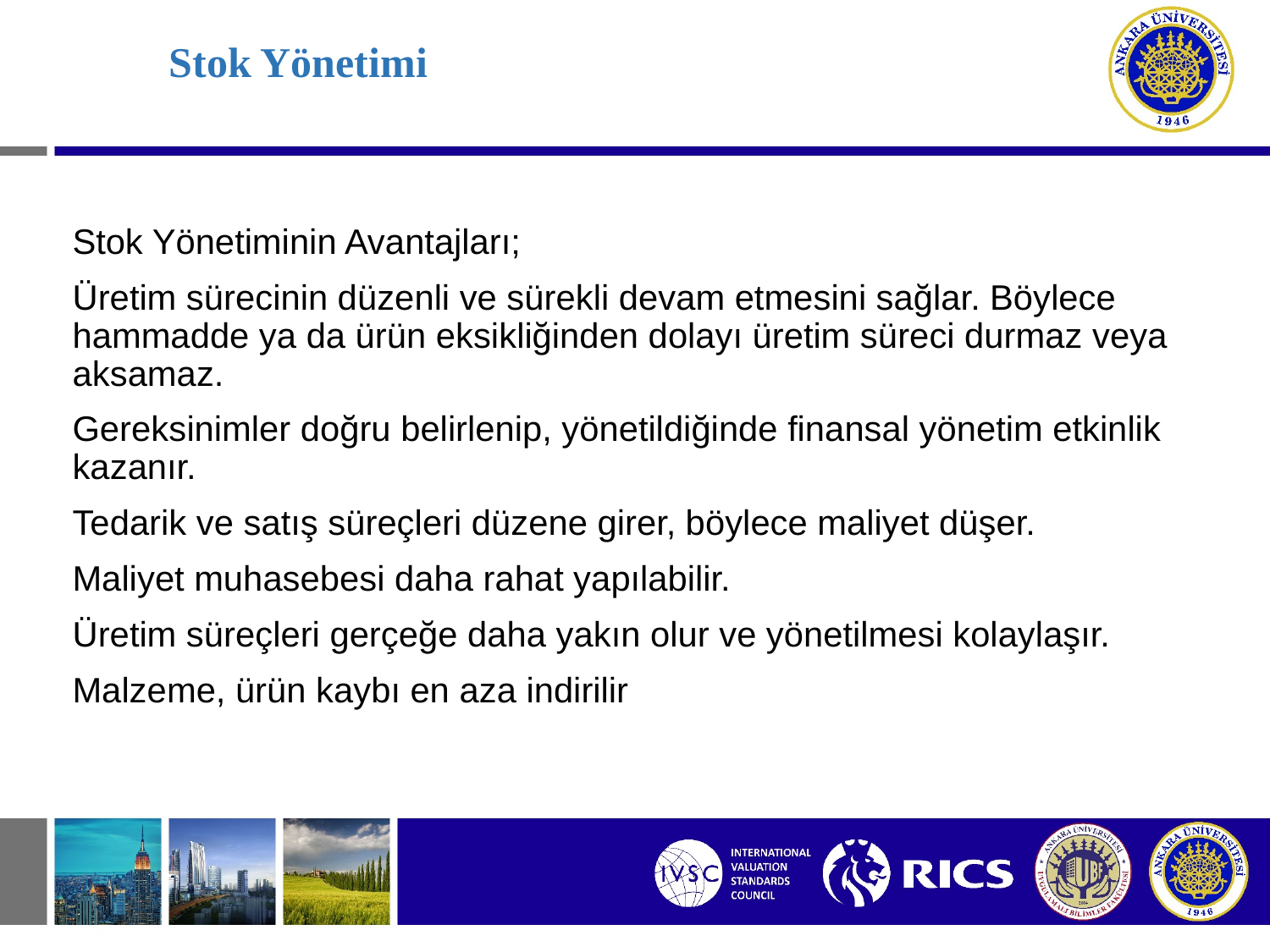

# Stok Yönetimi
Stok Yönetiminin Avantajları;
Üretim sürecinin düzenli ve sürekli devam etmesini sağlar. Böylece hammadde ya da ürün eksikliğinden dolayı üretim süreci durmaz veya aksamaz.
Gereksinimler doğru belirlenip, yönetildiğinde finansal yönetim etkinlik kazanır.
Tedarik ve satış süreçleri düzene girer, böylece maliyet düşer.
Maliyet muhasebesi daha rahat yapılabilir.
Üretim süreçleri gerçeğe daha yakın olur ve yönetilmesi kolaylaşır.
Malzeme, ürün kaybı en aza indirilir